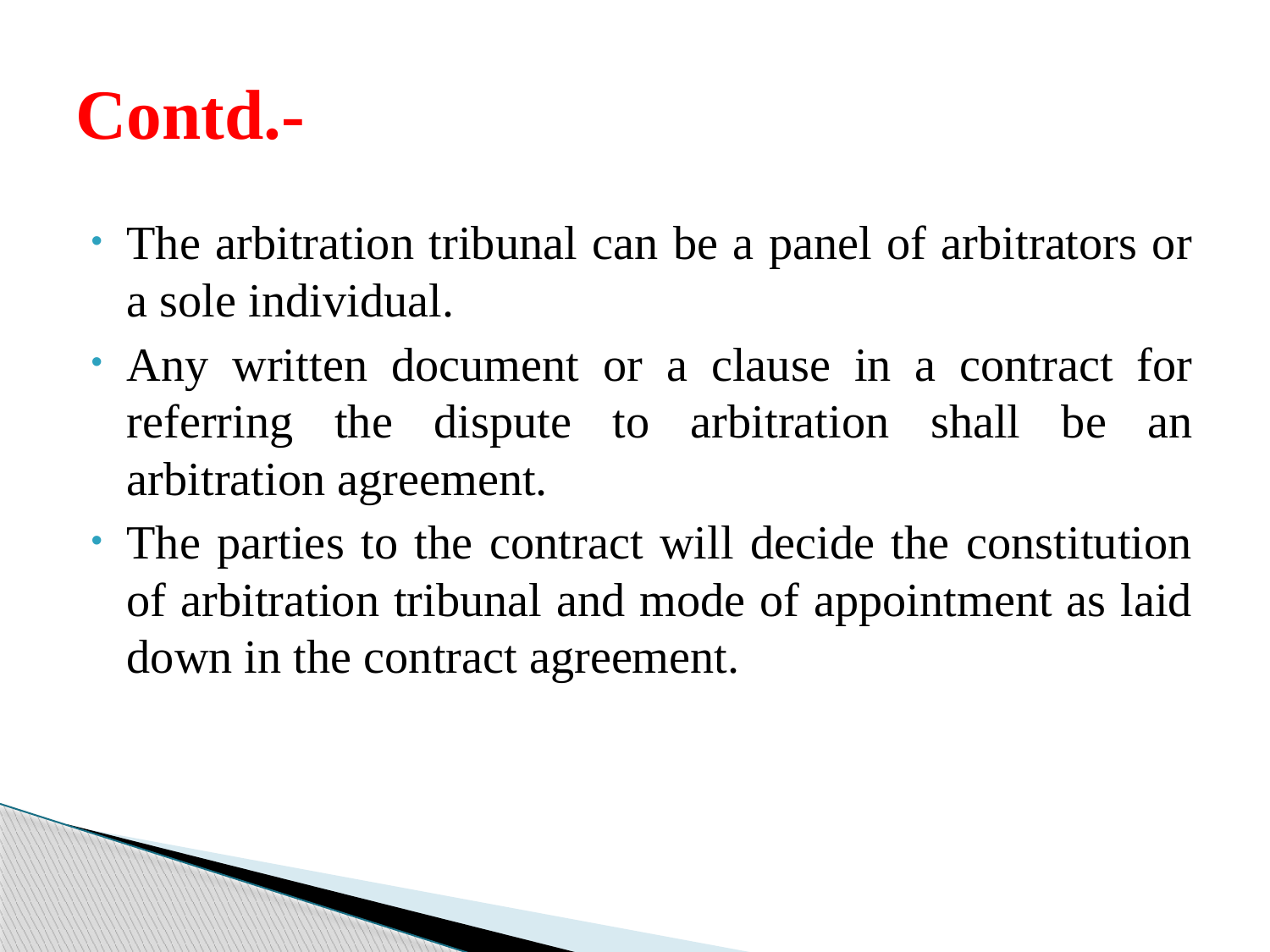

# Contd.-
The arbitration tribunal can be a panel of arbitrators or a sole individual.
Any written document or a clause in a contract for referring the dispute to arbitration shall be an arbitration agreement.
The parties to the contract will decide the constitution of arbitration tribunal and mode of appointment as laid down in the contract agreement.